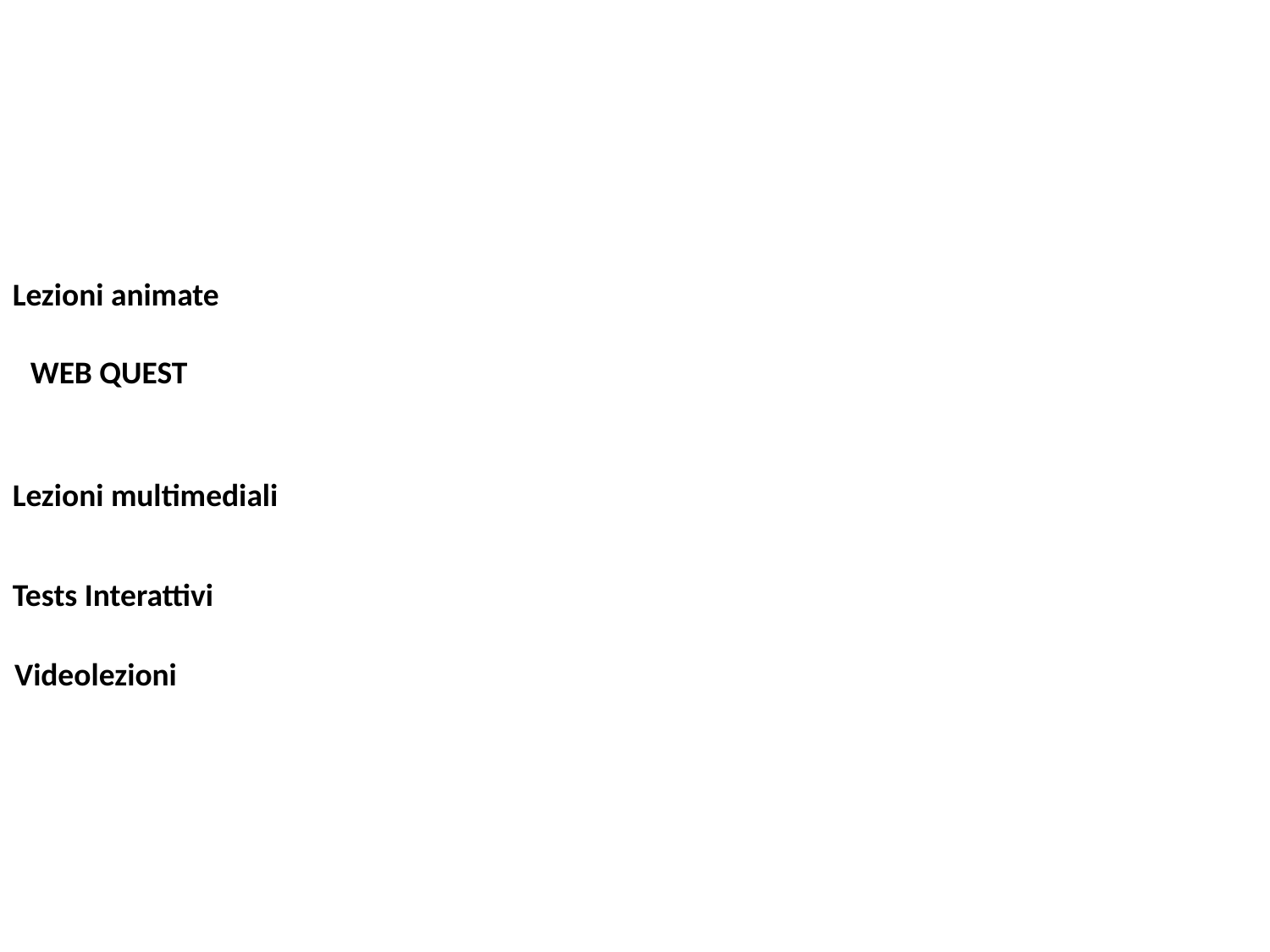

Lezioni animate
WEB QUEST
Lezioni multimediali
Tests Interattivi
Videolezioni